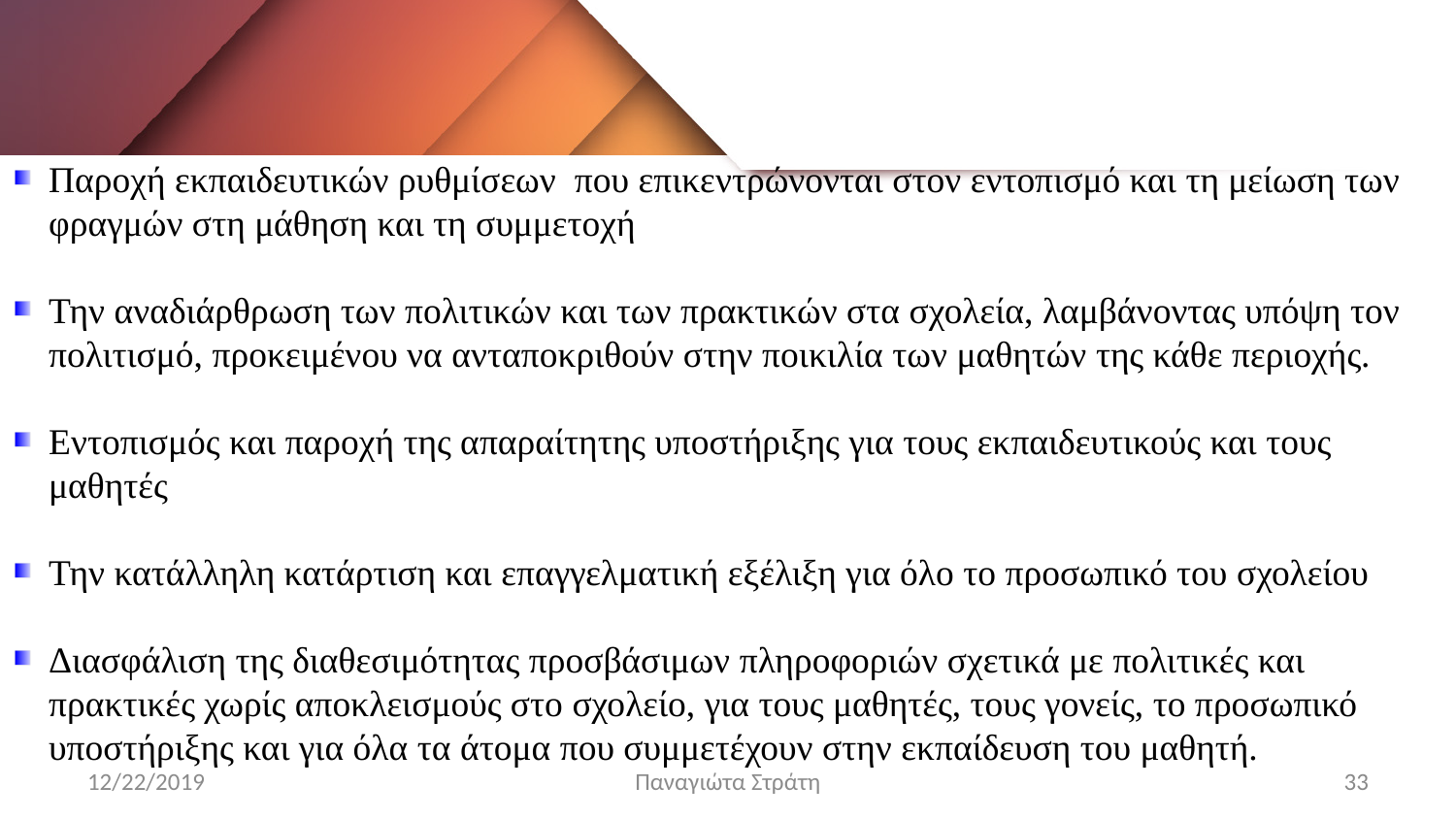

Παροχή εκπαιδευτικών ρυθμίσεων  που επικεντρώνονται στον εντοπισμό και τη μείωση των φραγμών στη μάθηση και τη συμμετοχή

Την αναδιάρθρωση των πολιτικών και των πρακτικών στα σχολεία, λαμβάνοντας υπόψη τον πολιτισμό, προκειμένου να ανταποκριθούν στην ποικιλία των μαθητών της κάθε περιοχής.

Εντοπισμός και παροχή της απαραίτητης υποστήριξης για τους εκπαιδευτικούς και τους μαθητές

Την κατάλληλη κατάρτιση και επαγγελματική εξέλιξη για όλο το προσωπικό του σχολείου

Διασφάλιση της διαθεσιμότητας προσβάσιμων πληροφοριών σχετικά με πολιτικές και πρακτικές χωρίς αποκλεισμούς στο σχολείο, για τους μαθητές, τους γονείς, το προσωπικό υποστήριξης και για όλα τα άτομα που συμμετέχουν στην εκπαίδευση του μαθητή.
12/22/2019
Παναγιώτα Στράτη
33